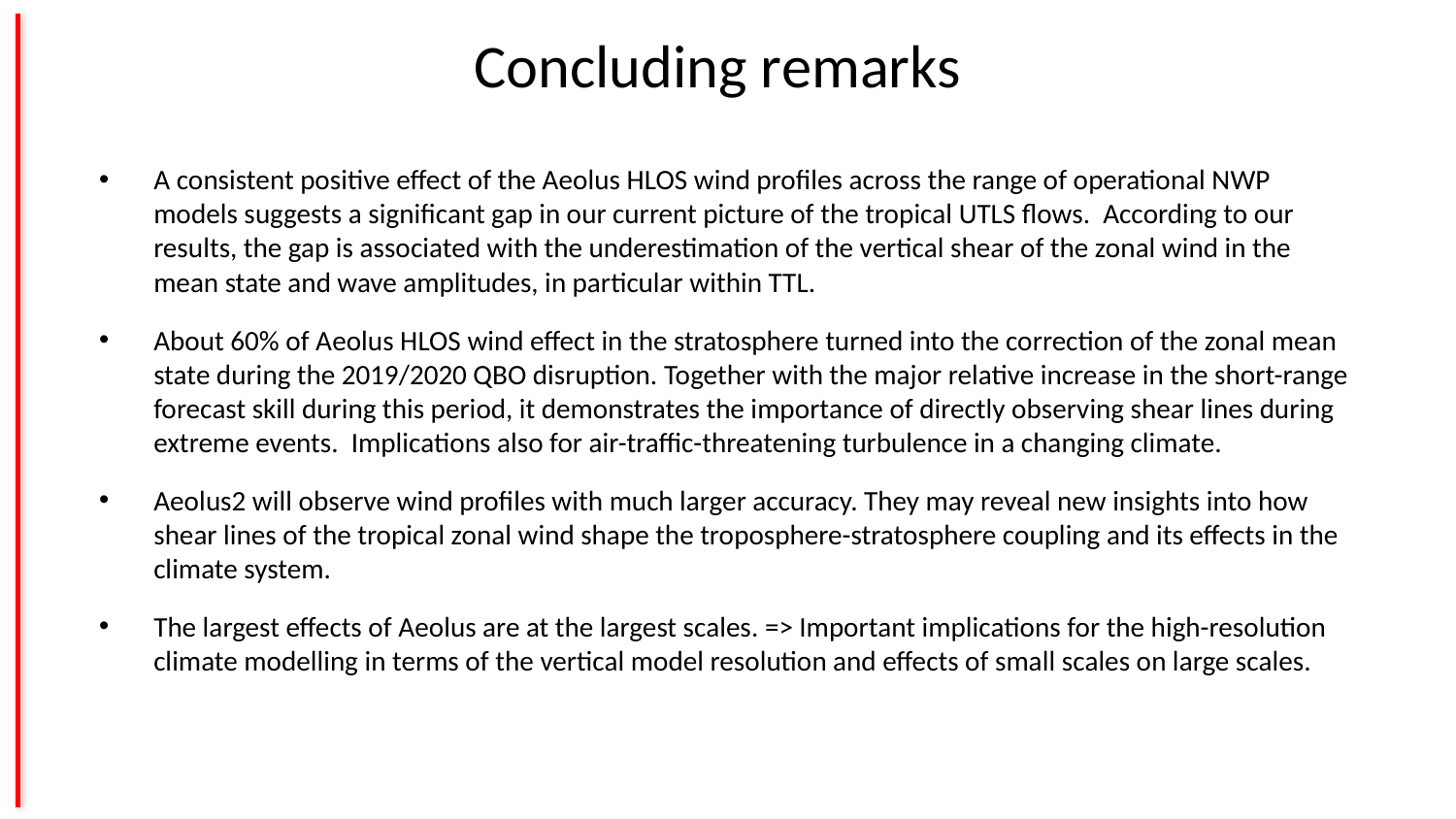

Concluding remarks
A consistent positive effect of the Aeolus HLOS wind profiles across the range of operational NWP models suggests a significant gap in our current picture of the tropical UTLS flows.  According to our results, the gap is associated with the underestimation of the vertical shear of the zonal wind in the mean state and wave amplitudes, in particular within TTL.
About 60% of Aeolus HLOS wind effect in the stratosphere turned into the correction of the zonal mean state during the 2019/2020 QBO disruption. Together with the major relative increase in the short-range forecast skill during this period, it demonstrates the importance of directly observing shear lines during extreme events.  Implications also for air-traffic-threatening turbulence in a changing climate.
Aeolus2 will observe wind profiles with much larger accuracy. They may reveal new insights into how shear lines of the tropical zonal wind shape the troposphere-stratosphere coupling and its effects in the climate system.
The largest effects of Aeolus are at the largest scales. => Important implications for the high-resolution climate modelling in terms of the vertical model resolution and effects of small scales on large scales.